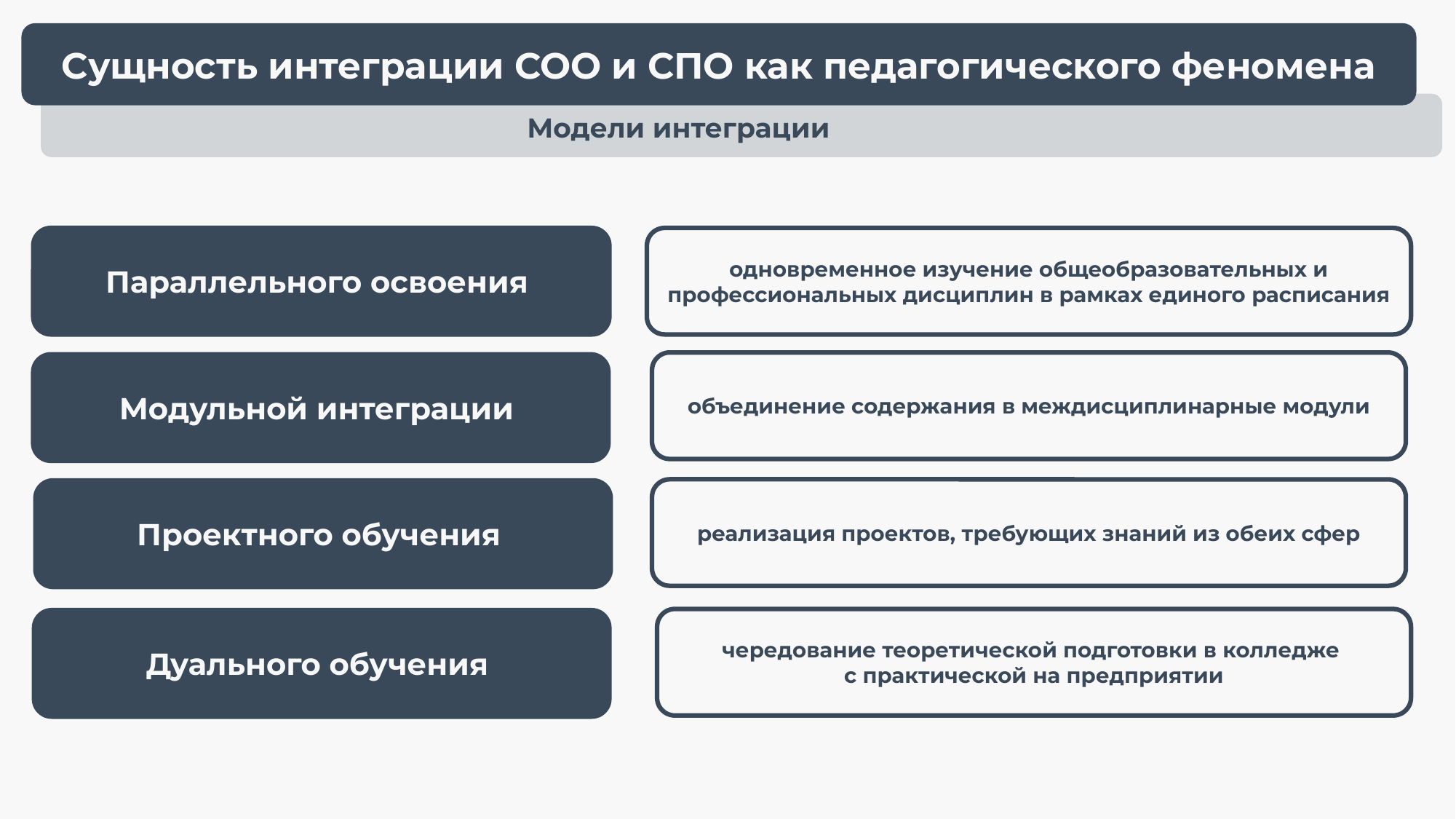

Сущность интеграции СОО и СПО как педагогического феномена

Модели интеграции
одновременное изучение общеобразовательных и профессиональных дисциплин в рамках единого расписания
Параллельного освоения
объединение содержания в междисциплинарные модули
Модульной интеграции
реализация проектов, требующих знаний из обеих сфер
Проектного обучения
чередование теоретической подготовки в колледже
с практической на предприятии
Дуального обучения